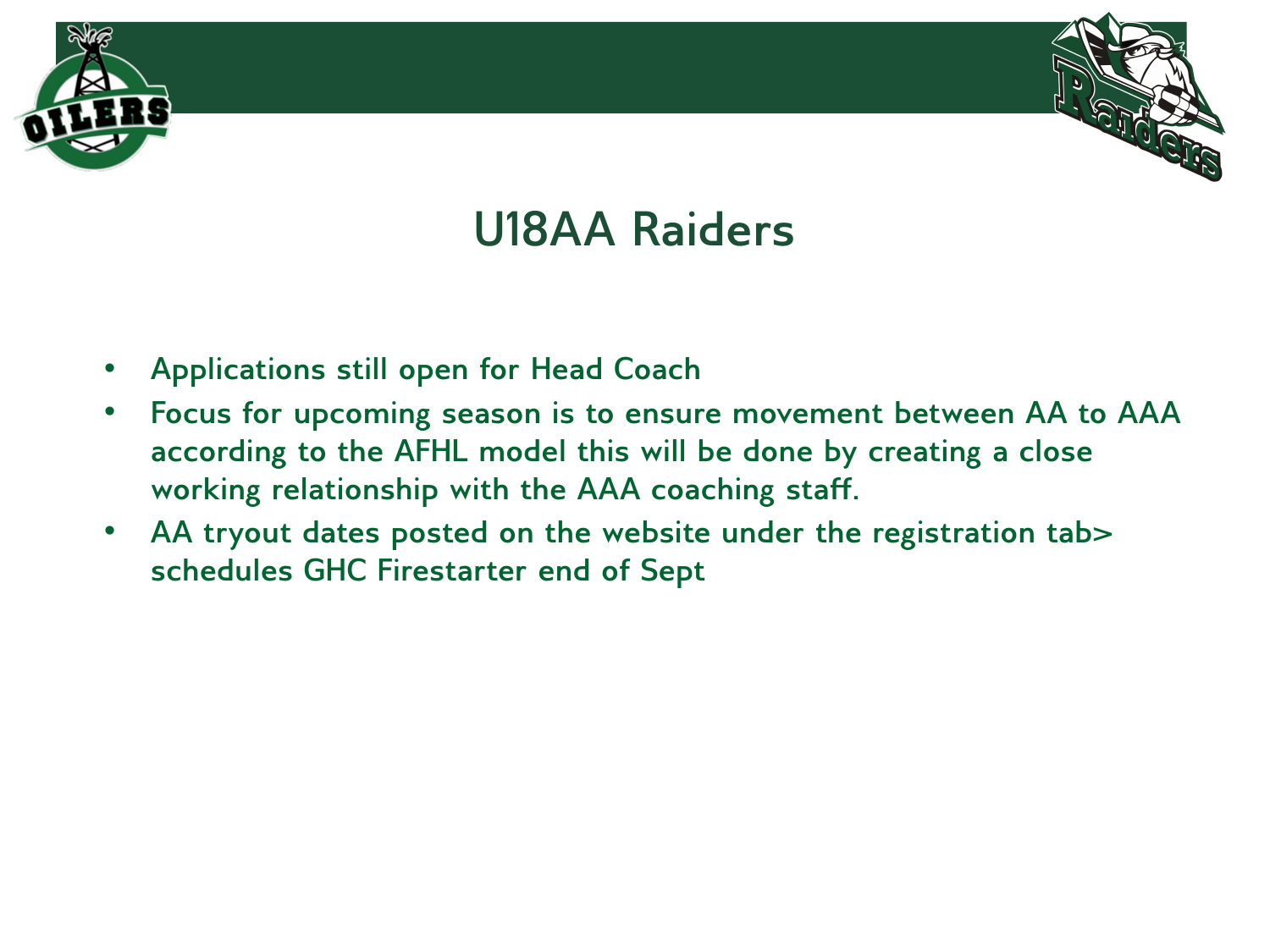

Applications still open for Head Coach
Focus for upcoming season is to ensure movement between AA to AAA according to the AFHL model this will be done by creating a close working relationship with the AAA coaching staff.
AA tryout dates posted on the website under the registration tab> schedules GHC Firestarter end of Sept
# U18AA Raiders